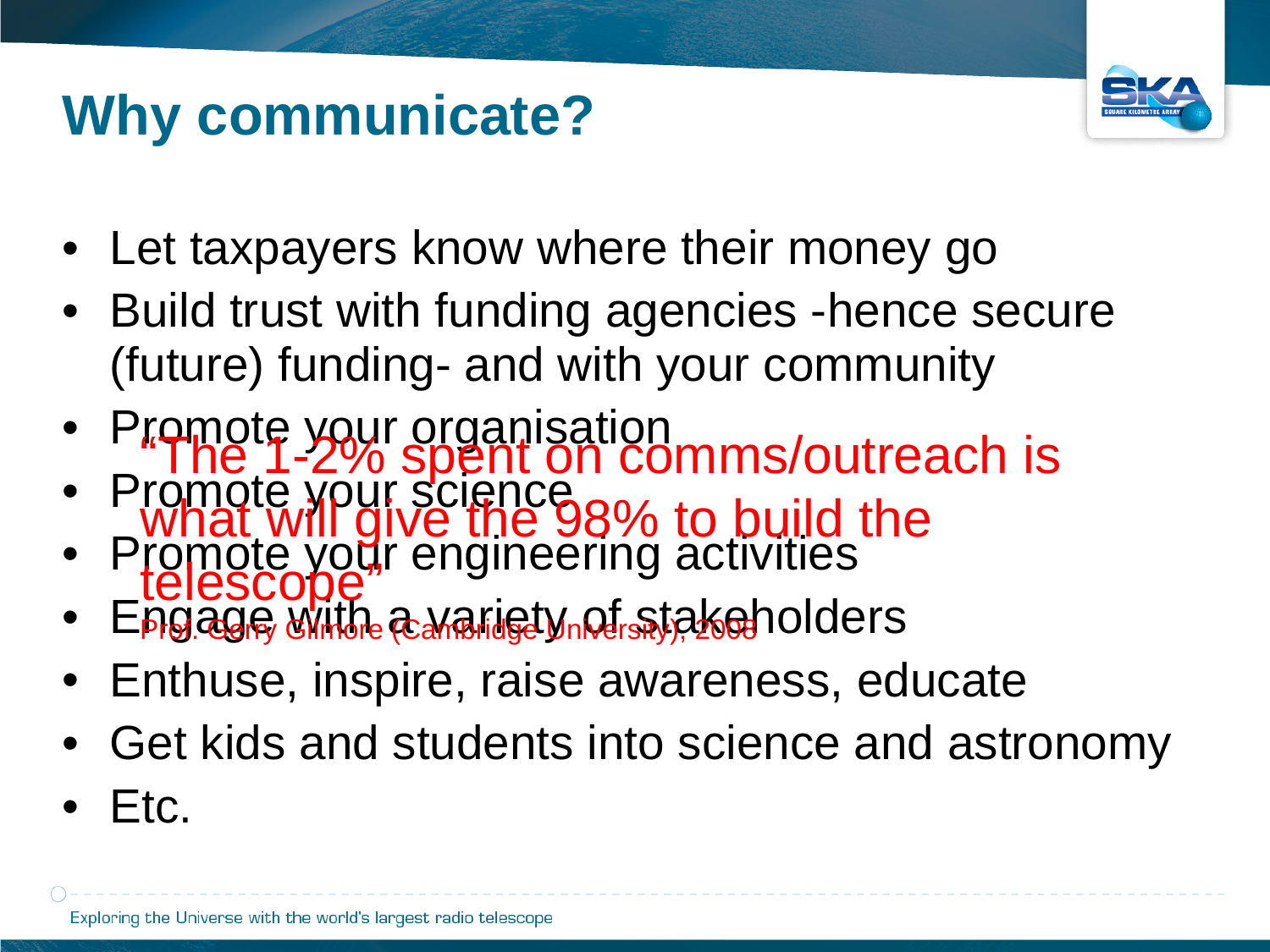

Why communicate?
Let taxpayers know where their money go
Build trust with funding agencies -hence secure (future) funding- and with your community
Promote your organisation
Promote your science
Promote your engineering activities
Engage with a variety of stakeholders
Enthuse, inspire, raise awareness, educate
Get kids and students into science and astronomy
Etc.
“The 1-2% spent on comms/outreach is what will give the 98% to build the telescope”
Prof. Gerry Gilmore (Cambridge University), 2008